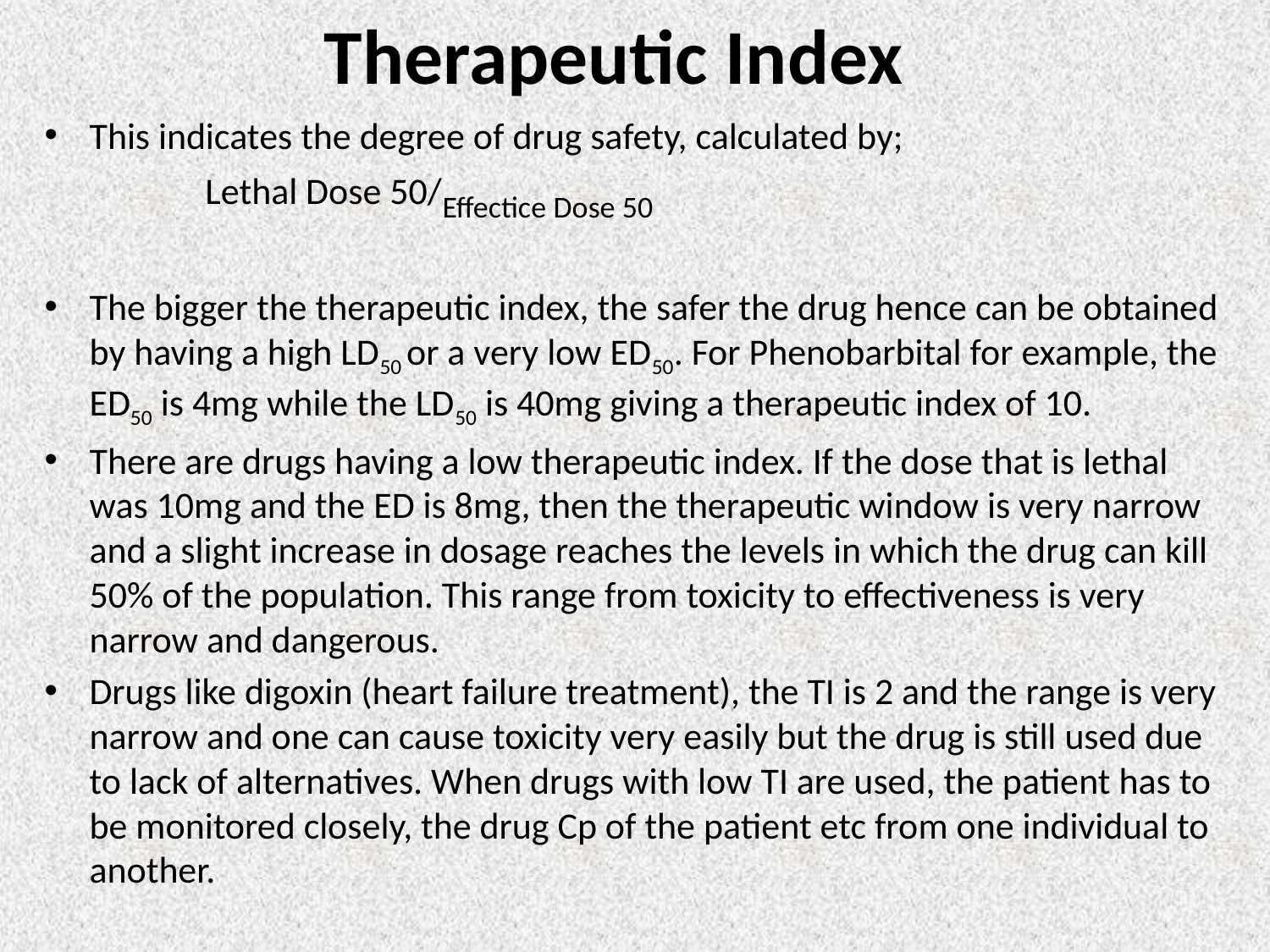

# Therapeutic Index
This indicates the degree of drug safety, calculated by;
                   Lethal Dose 50/Effectice Dose 50

The bigger the therapeutic index, the safer the drug hence can be obtained by having a high LD50 or a very low ED50. For Phenobarbital for example, the ED50­ is 4mg while the LD50 is 40mg giving a therapeutic index of 10.
There are drugs having a low therapeutic index. If the dose that is lethal was 10mg and the ED is 8mg, then the therapeutic window is very narrow and a slight increase in dosage reaches the levels in which the drug can kill 50% of the population. This range from toxicity to effectiveness is very narrow and dangerous.
Drugs like digoxin (heart failure treatment), the TI is 2 and the range is very narrow and one can cause toxicity very easily but the drug is still used due to lack of alternatives. When drugs with low TI are used, the patient has to be monitored closely, the drug Cp of the patient etc from one individual to another.